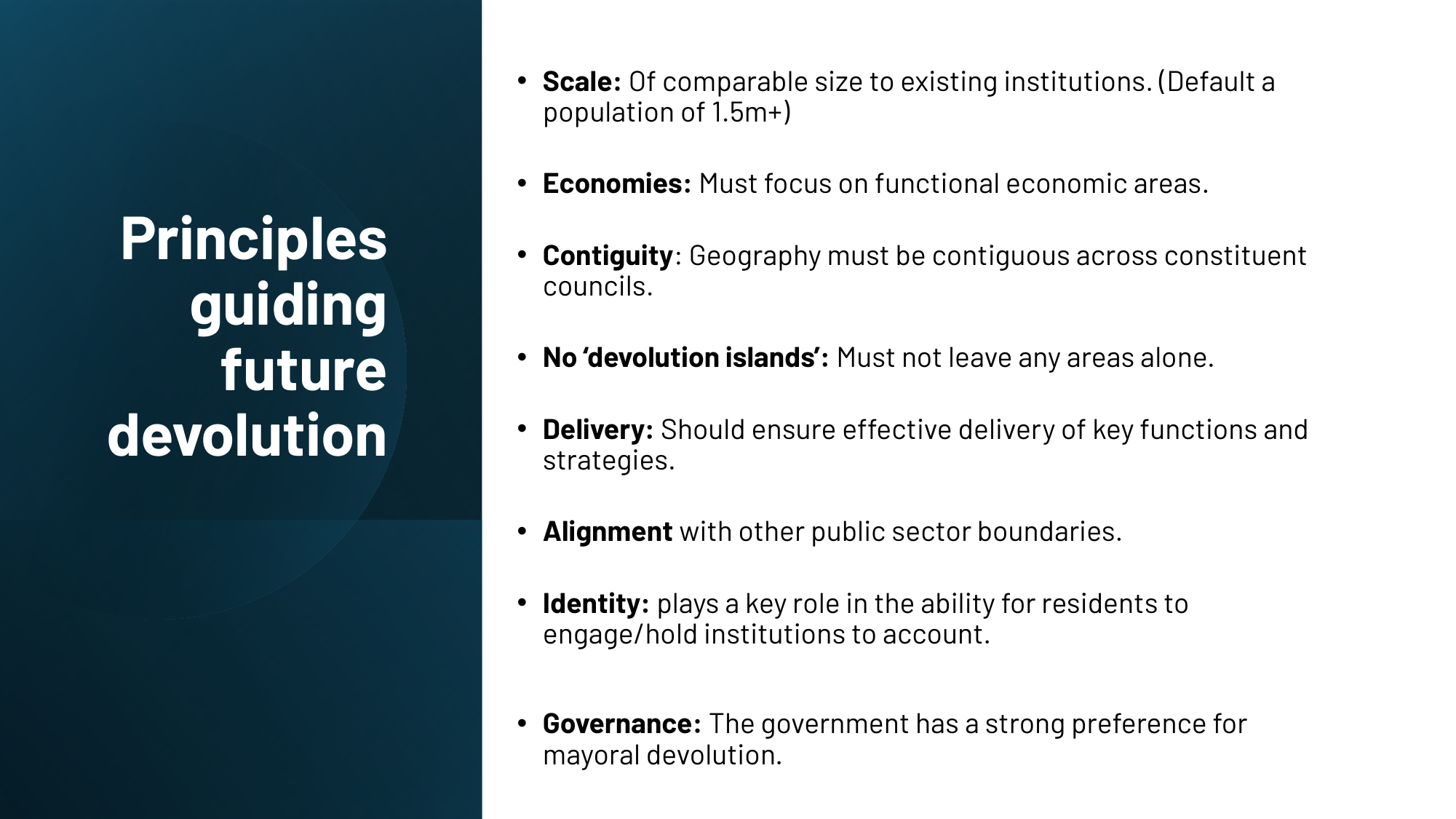

Scale: Of comparable size to existing institutions. (Default a population of 1.5m+)

Economies: Must focus on functional economic areas.

Contiguity: Geography must be contiguous across constituent councils.

No ‘devolution islands’: Must not leave any areas alone.

Delivery: Should ensure effective delivery of key functions and strategies.

Alignment with other public sector boundaries.

Identity: plays a key role in the ability for residents to engage/hold institutions to account.

Governance: The government has a strong preference for mayoral devolution.

# Principles guiding future devolution